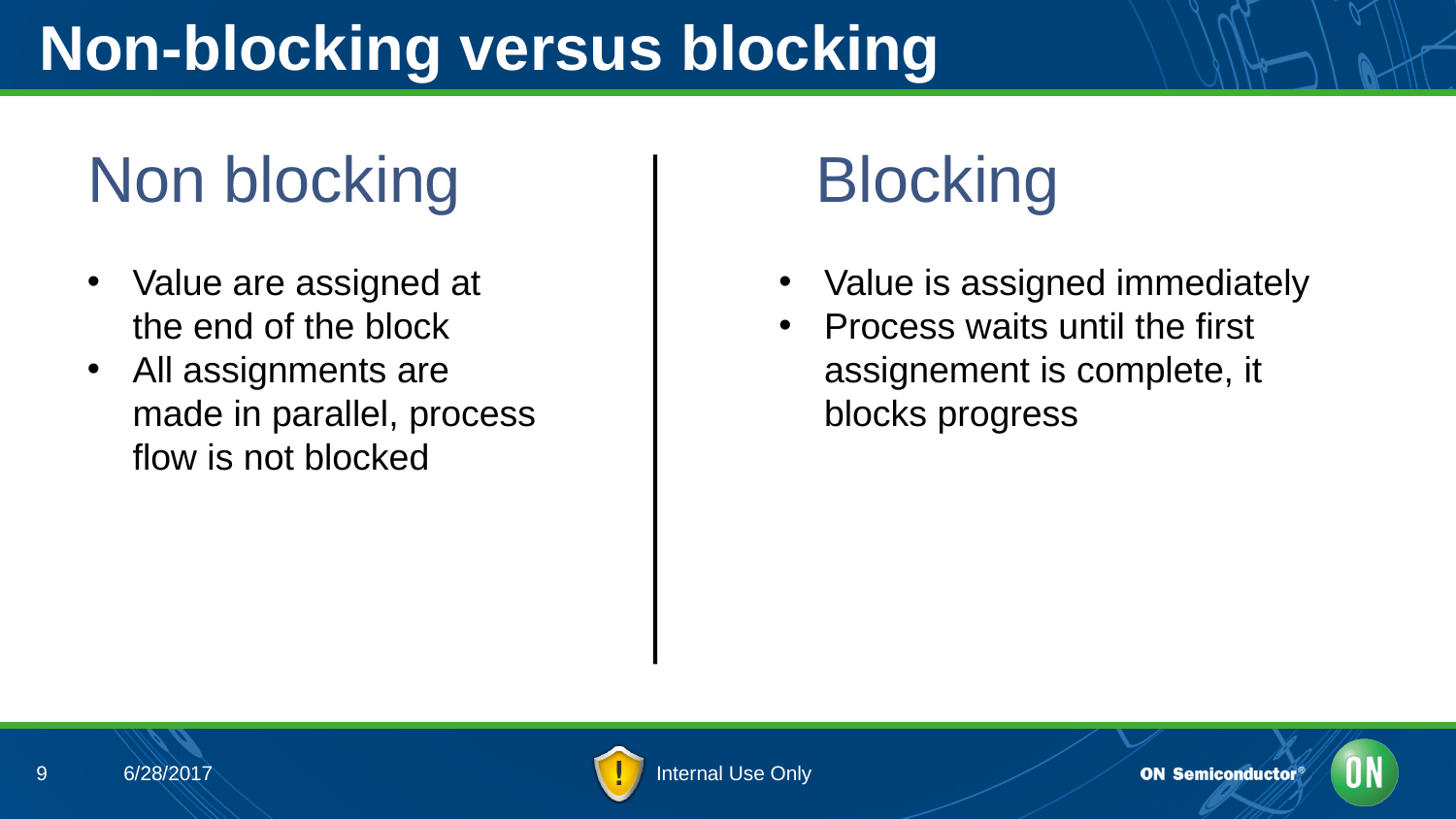

# Non-blocking versus blocking
Non blocking			Blocking

Value are assigned at   the end of the block
All assignments are made in parallel, process flow is not blocked

Value is assigned immediately
Process waits until the first assignement is complete, it blocks progress